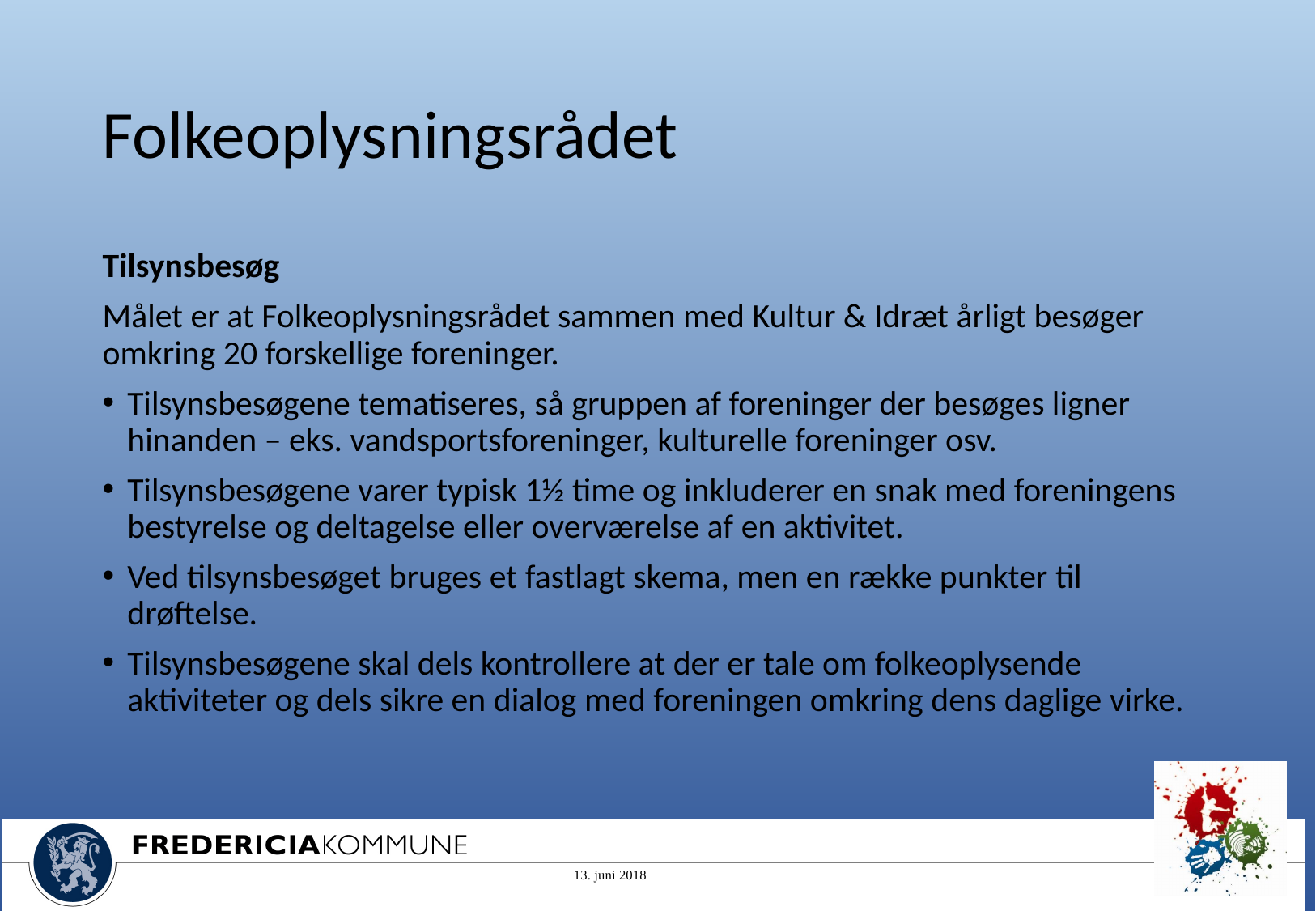

# Folkeoplysningsrådet
Tilsynsbesøg
Målet er at Folkeoplysningsrådet sammen med Kultur & Idræt årligt besøger omkring 20 forskellige foreninger.
Tilsynsbesøgene tematiseres, så gruppen af foreninger der besøges ligner hinanden – eks. vandsportsforeninger, kulturelle foreninger osv.
Tilsynsbesøgene varer typisk 1½ time og inkluderer en snak med foreningens bestyrelse og deltagelse eller overværelse af en aktivitet.
Ved tilsynsbesøget bruges et fastlagt skema, men en række punkter til drøftelse.
Tilsynsbesøgene skal dels kontrollere at der er tale om folkeoplysende aktiviteter og dels sikre en dialog med foreningen omkring dens daglige virke.